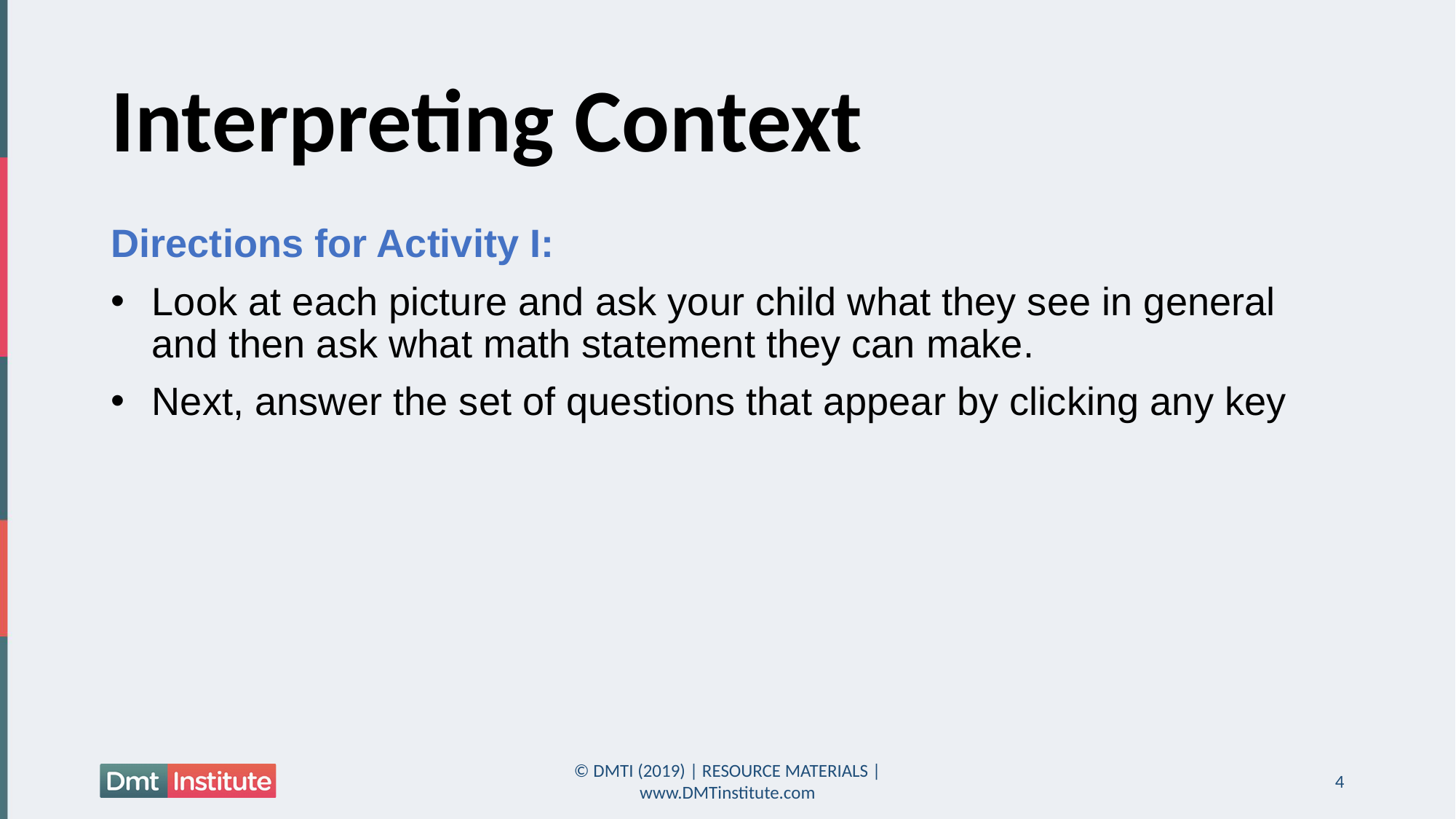

# Interpreting Context
Directions for Activity I:
Look at each picture and ask your child what they see in general and then ask what math statement they can make.
Next, answer the set of questions that appear by clicking any key
© DMTI (2019) | RESOURCE MATERIALS | www.DMTinstitute.com
4